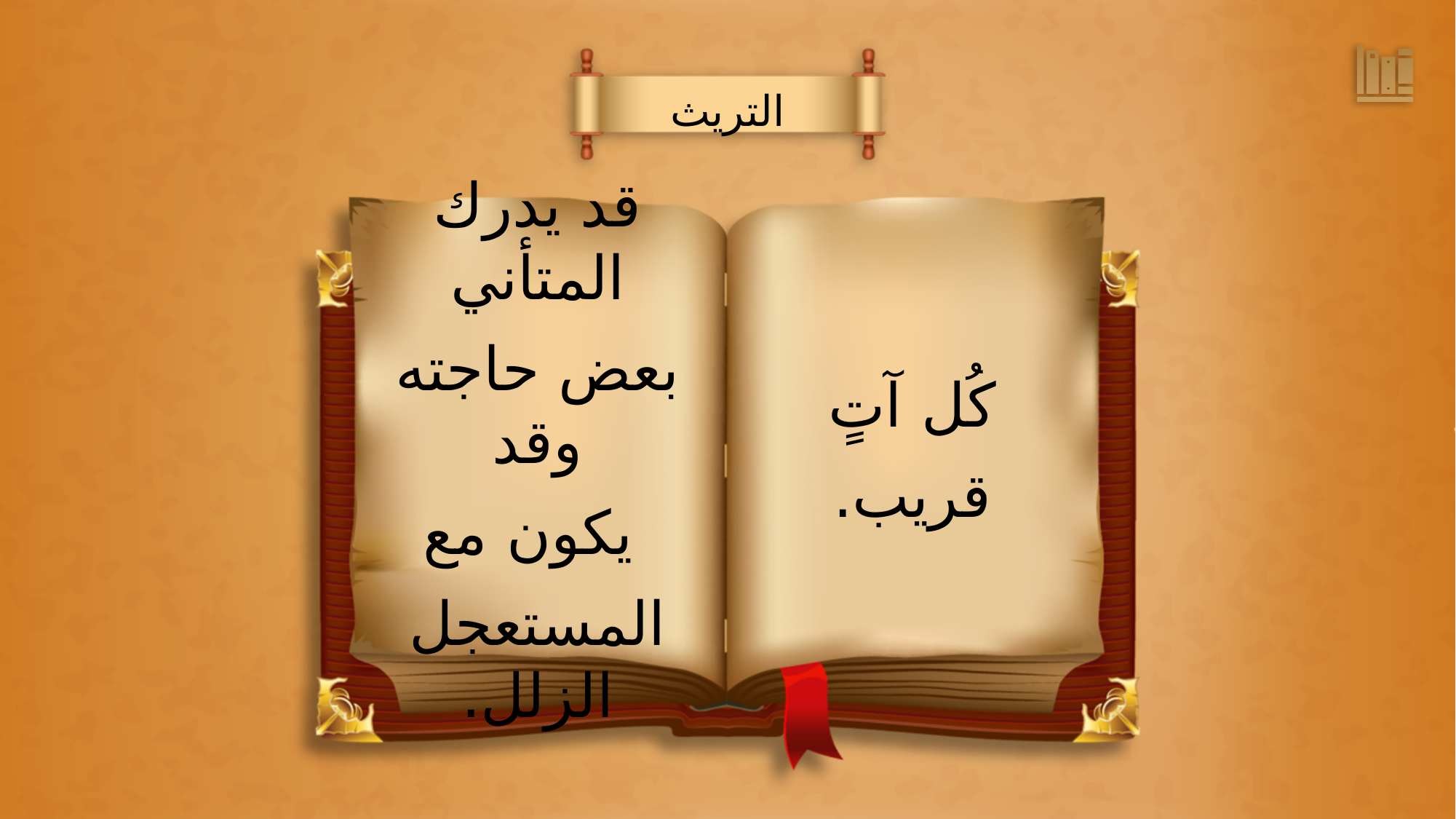

التريث
قد يدرك المتأني
بعض حاجته وقد
 يكون مع
المستعجل الزلل.
كُل آتٍ
قريب.